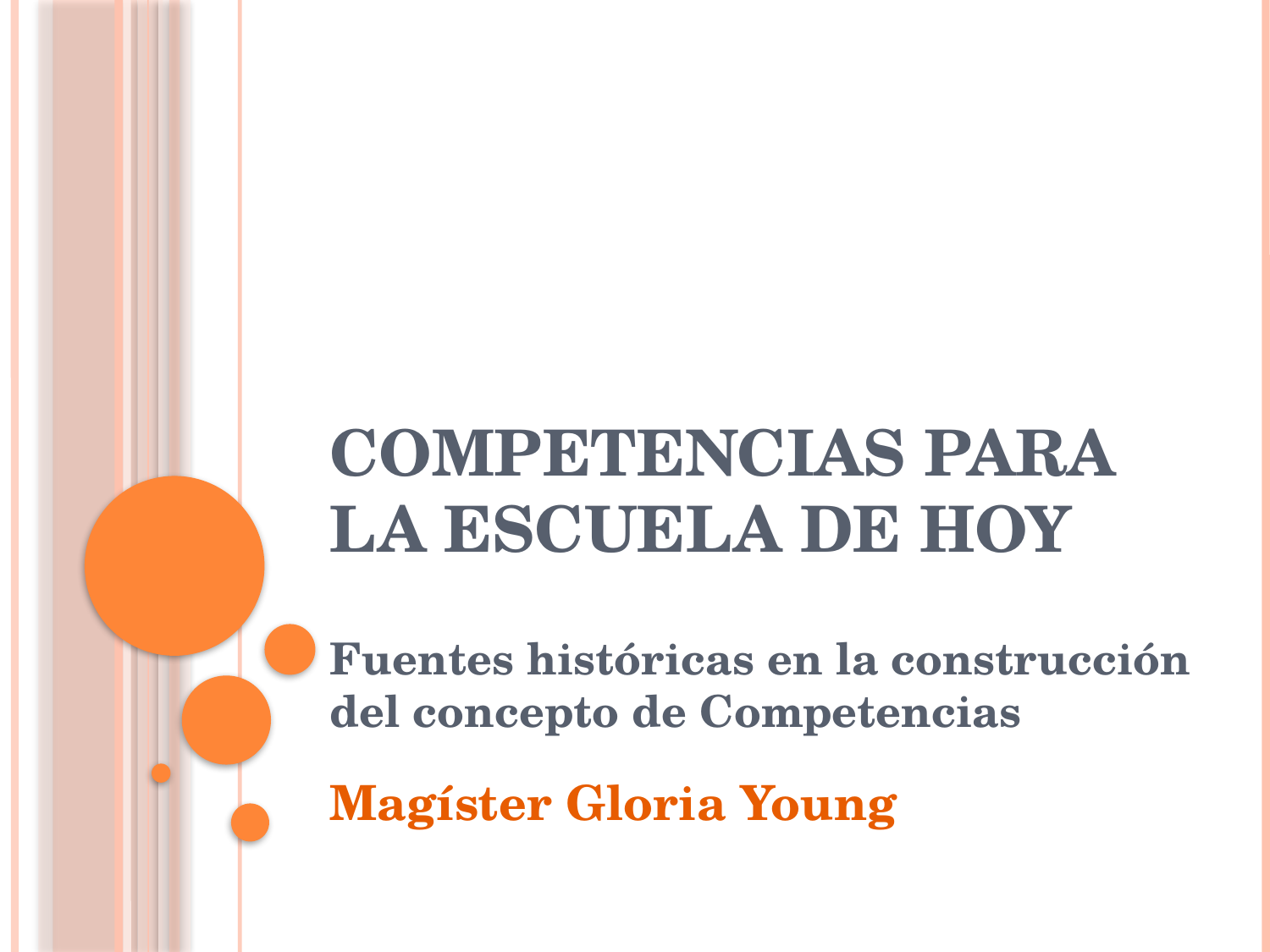

# Competencias para la Escuela de Hoy
Fuentes históricas en la construcción del concepto de Competencias

Magíster Gloria Young